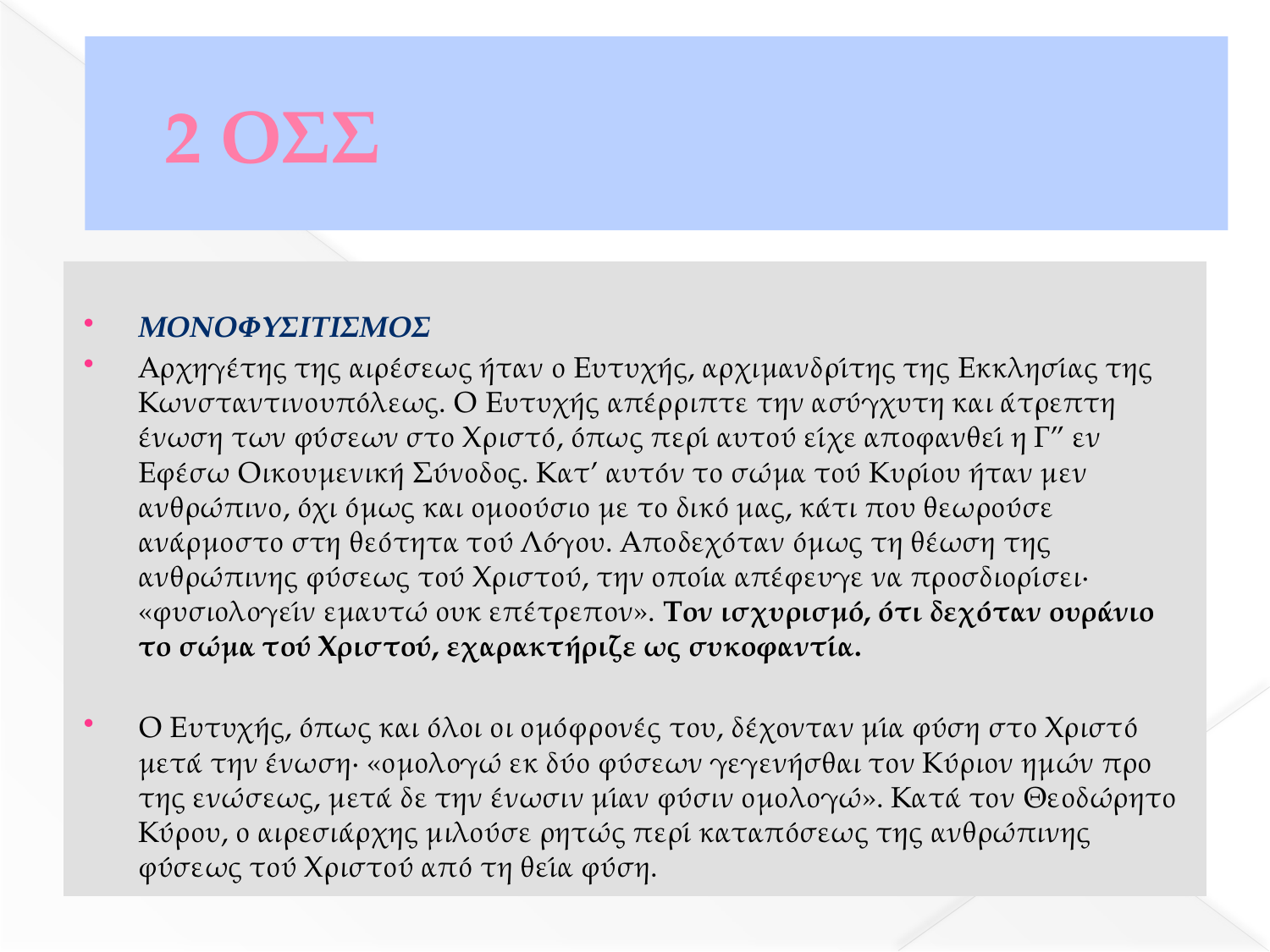

# 2 ΟΣΣ

ΜΟΝΟΦΥΣΙΤΙΣΜΟΣ
Αρχηγέτης της αιρέσεως ήταν ο Ευτυχής, αρχιμανδρίτης της Εκκλησίας της Κωνσταντινουπόλεως. Ο Ευτυχής απέρριπτε την ασύγχυτη και άτρεπτη ένωση των φύσεων στο Χριστό, όπως περί αυτού είχε αποφανθεί η Γ” εν Εφέσω Οικουμενική Σύνοδος. Κατ’ αυτόν το σώμα τού Κυρίου ήταν μεν ανθρώπινο, όχι όμως και ομοούσιο με το δικό μας, κάτι που θεωρούσε ανάρμοστο στη θεότητα τού Λόγου. Αποδεχόταν όμως τη θέωση της ανθρώπινης φύσεως τού Χριστού, την οποία απέφευγε να προσδιορίσει· «φυσιολογείν εμαυτώ ουκ επέτρεπον». Τον ισχυρισμό, ότι δεχόταν ουράνιο το σώμα τού Χριστού, εχαρακτήριζε ως συκοφαντία.

Ο Ευτυχής, όπως και όλοι οι ομόφρονές του, δέχονταν μία φύση στο Χριστό μετά την ένωση· «ομολογώ εκ δύο φύσεων γεγενήσθαι τον Κύριον ημών προ της ενώσεως, μετά δε την ένωσιν μίαν φύσιν ομολογώ». Κατά τον Θεοδώρητο Κύρου, ο αιρεσιάρχης μιλούσε ρητώς περί καταπόσεως της ανθρώπινης φύσεως τού Χριστού από τη θεία φύση.